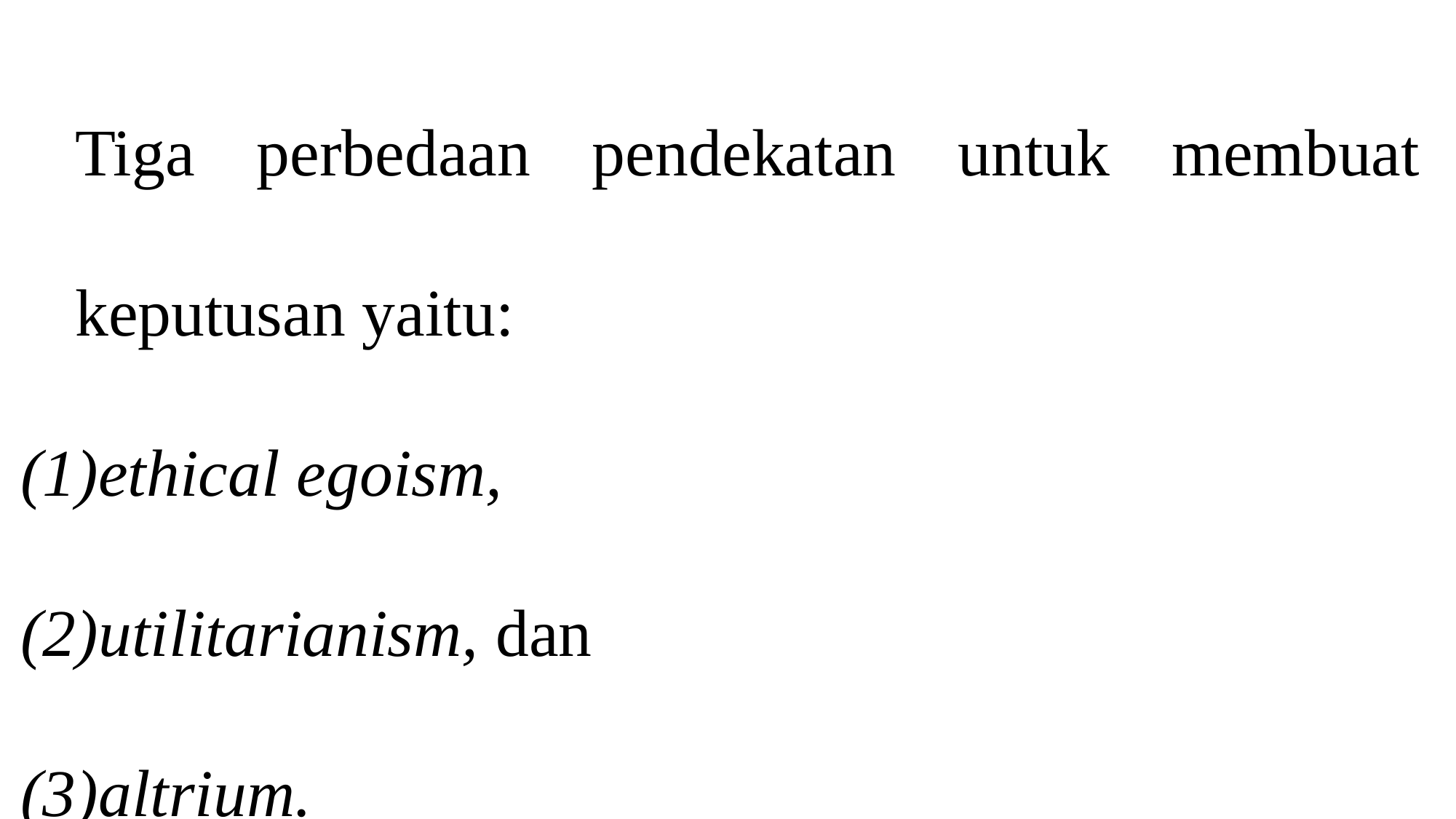

Tiga perbedaan pendekatan untuk membuat keputusan yaitu:
ethical egoism,
utilitarianism, dan
altrium.